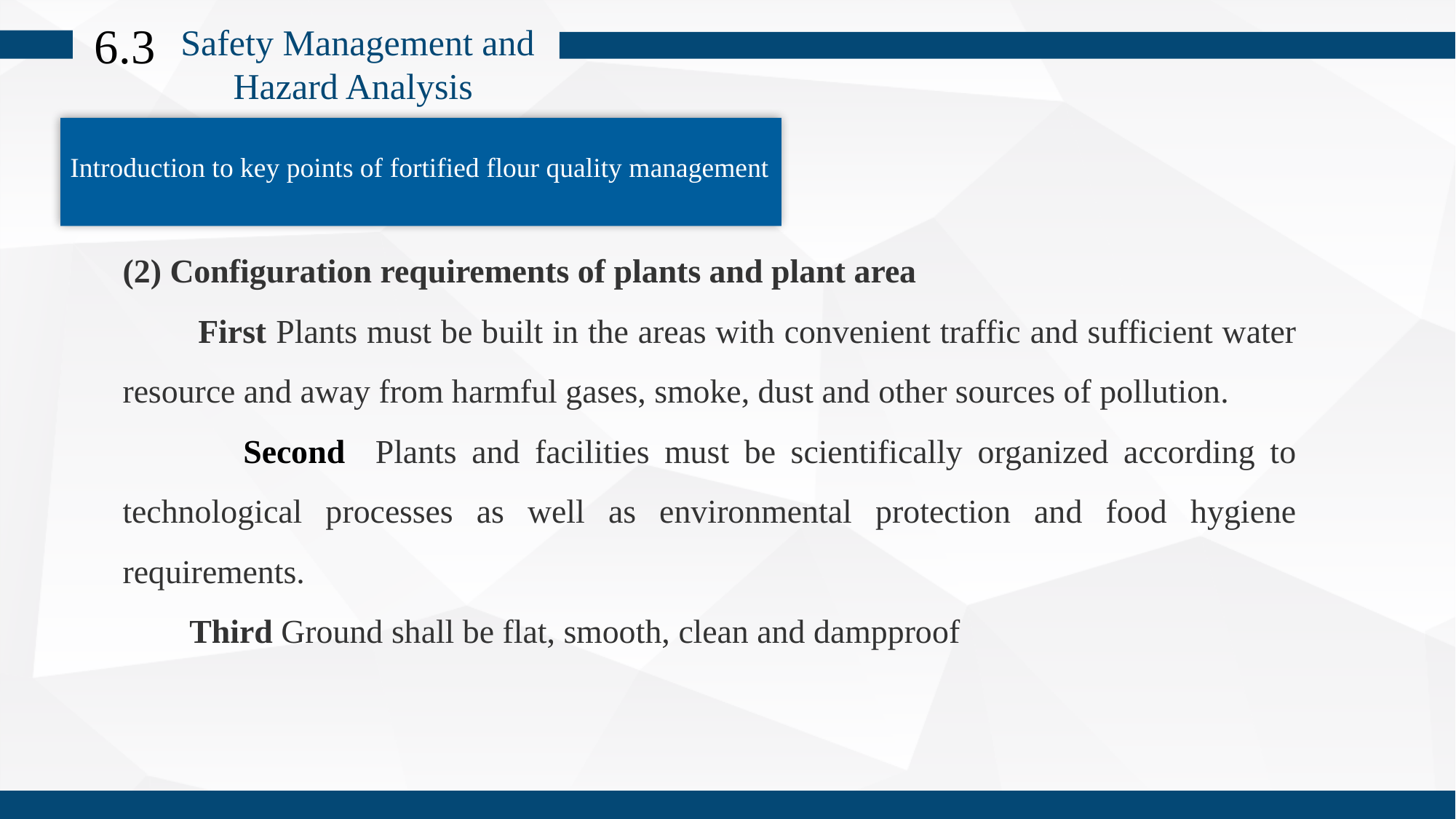

6.3
Safety Management and Hazard Analysis

Introduction to key points of fortified flour quality management

(2) Configuration requirements of plants and plant area
        First Plants must be built in the areas with convenient traffic and sufficient water resource and away from harmful gases, smoke, dust and other sources of pollution.
        Second  Plants and facilities must be scientifically organized according to technological processes as well as environmental protection and food hygiene requirements.
        Third Ground shall be flat, smooth, clean and dampproof